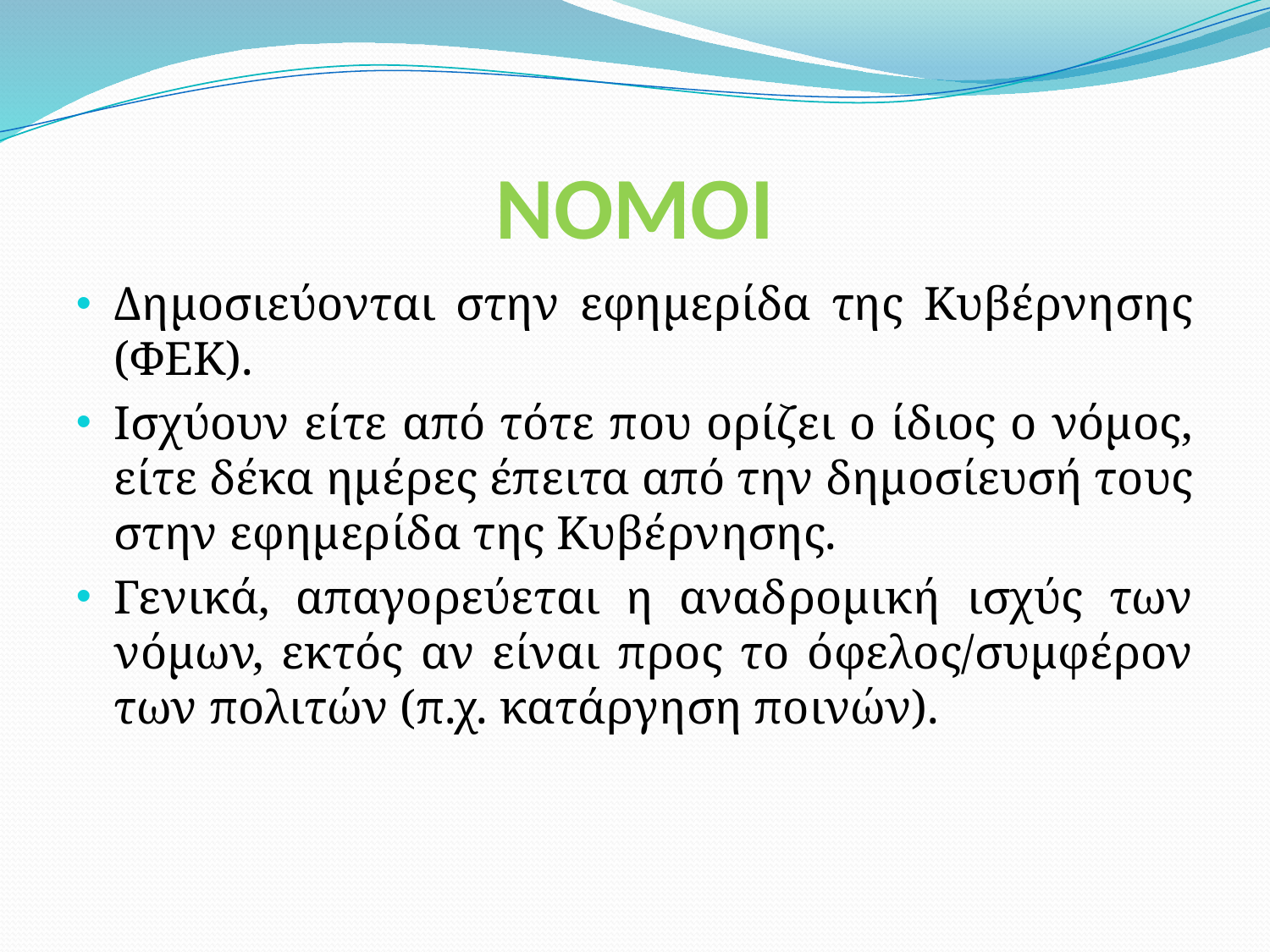

# ΝΟΜΟΙ
Δημοσιεύονται στην εφημερίδα της Κυβέρνησης (ΦΕΚ).
Ισχύουν είτε από τότε που ορίζει ο ίδιος ο νόμος, είτε δέκα ημέρες έπειτα από την δημοσίευσή τους στην εφημερίδα της Κυβέρνησης.
Γενικά, απαγορεύεται η αναδρομική ισχύς των νόμων, εκτός αν είναι προς το όφελος/συμφέρον των πολιτών (π.χ. κατάργηση ποινών).